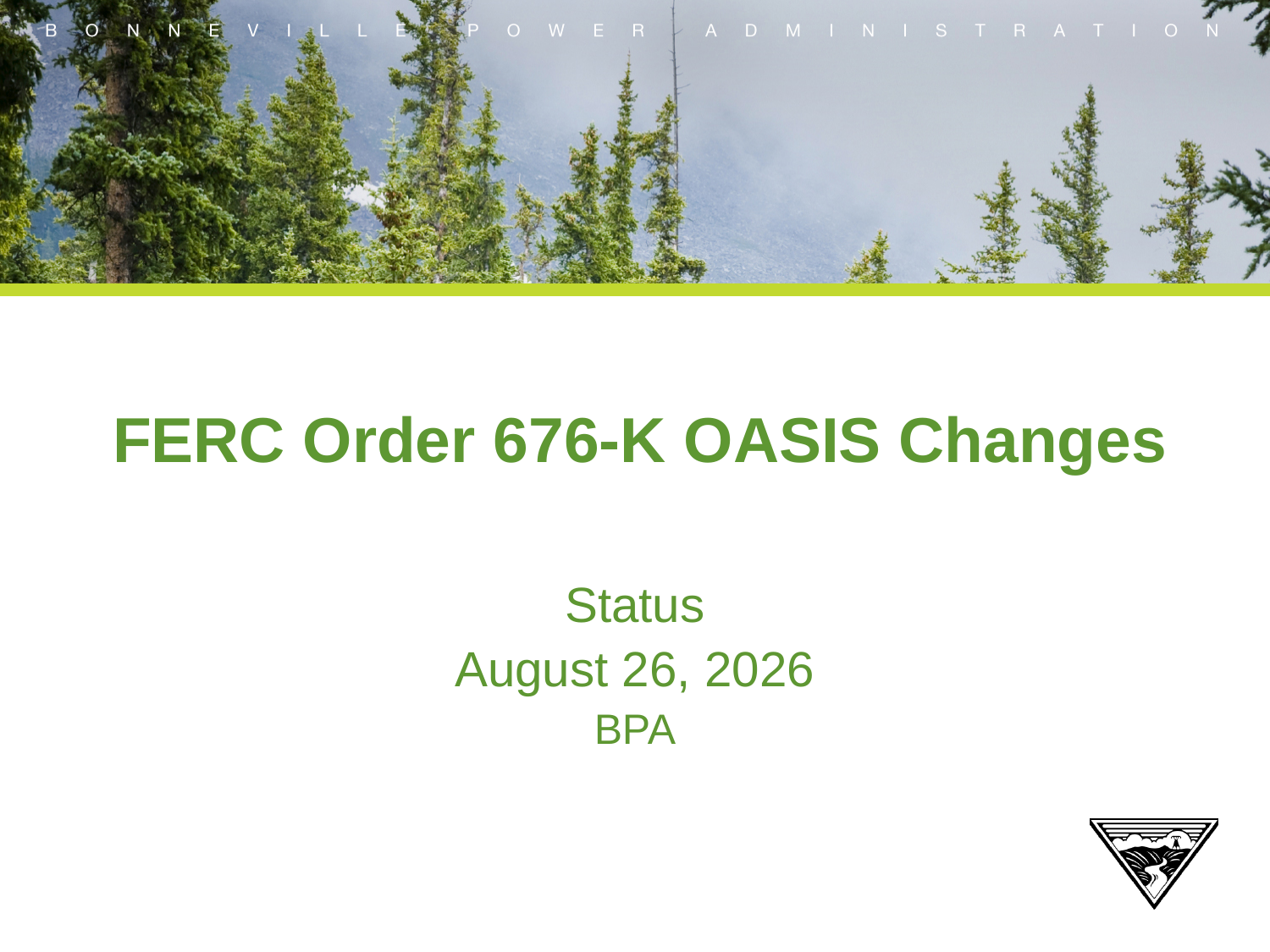

# FERC Order 676-K OASIS Changes
Status
August 26, 2026
BPA